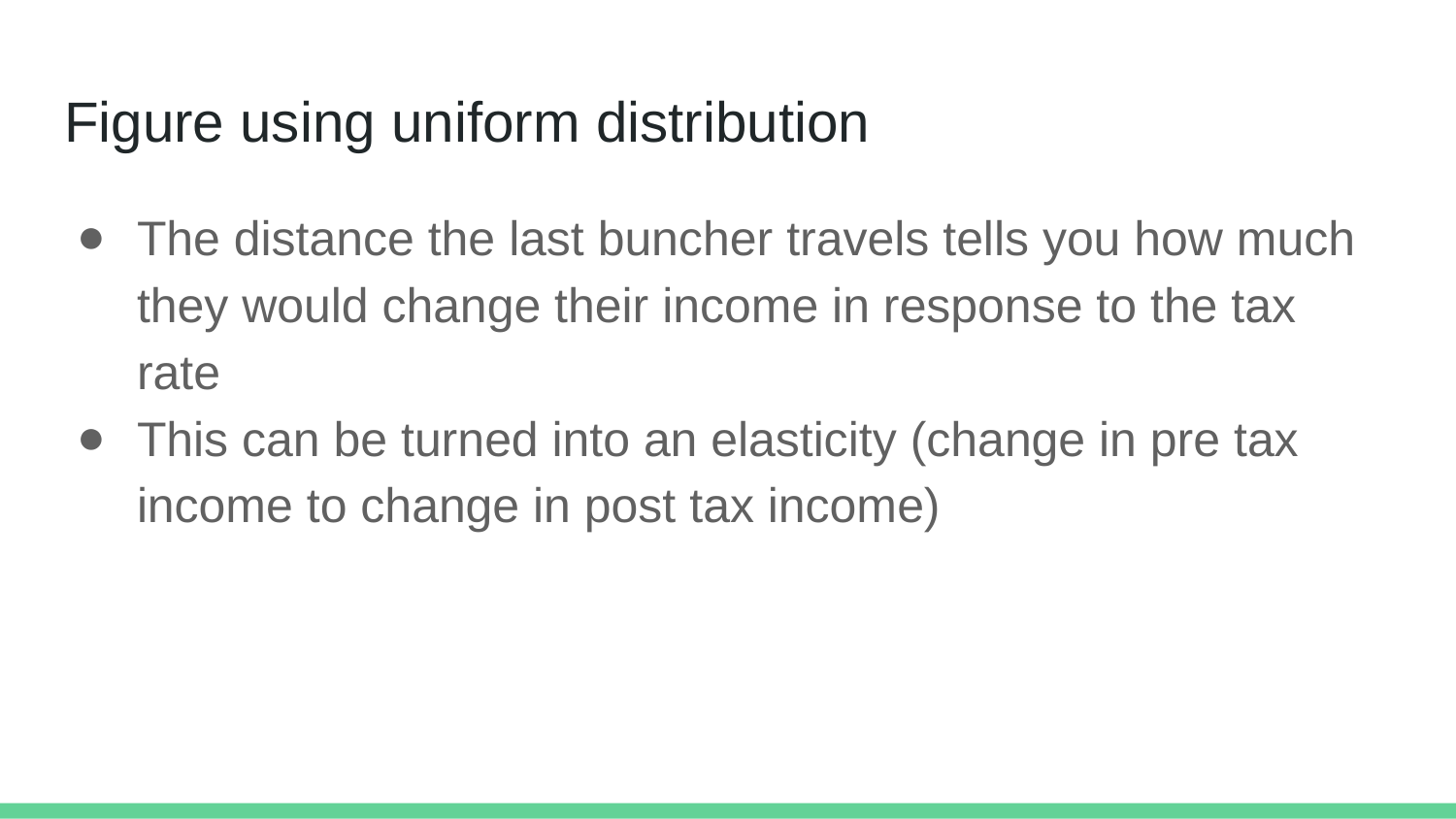

# Figure using uniform distribution
The distance the last buncher travels tells you how much they would change their income in response to the tax rate
This can be turned into an elasticity (change in pre tax income to change in post tax income)